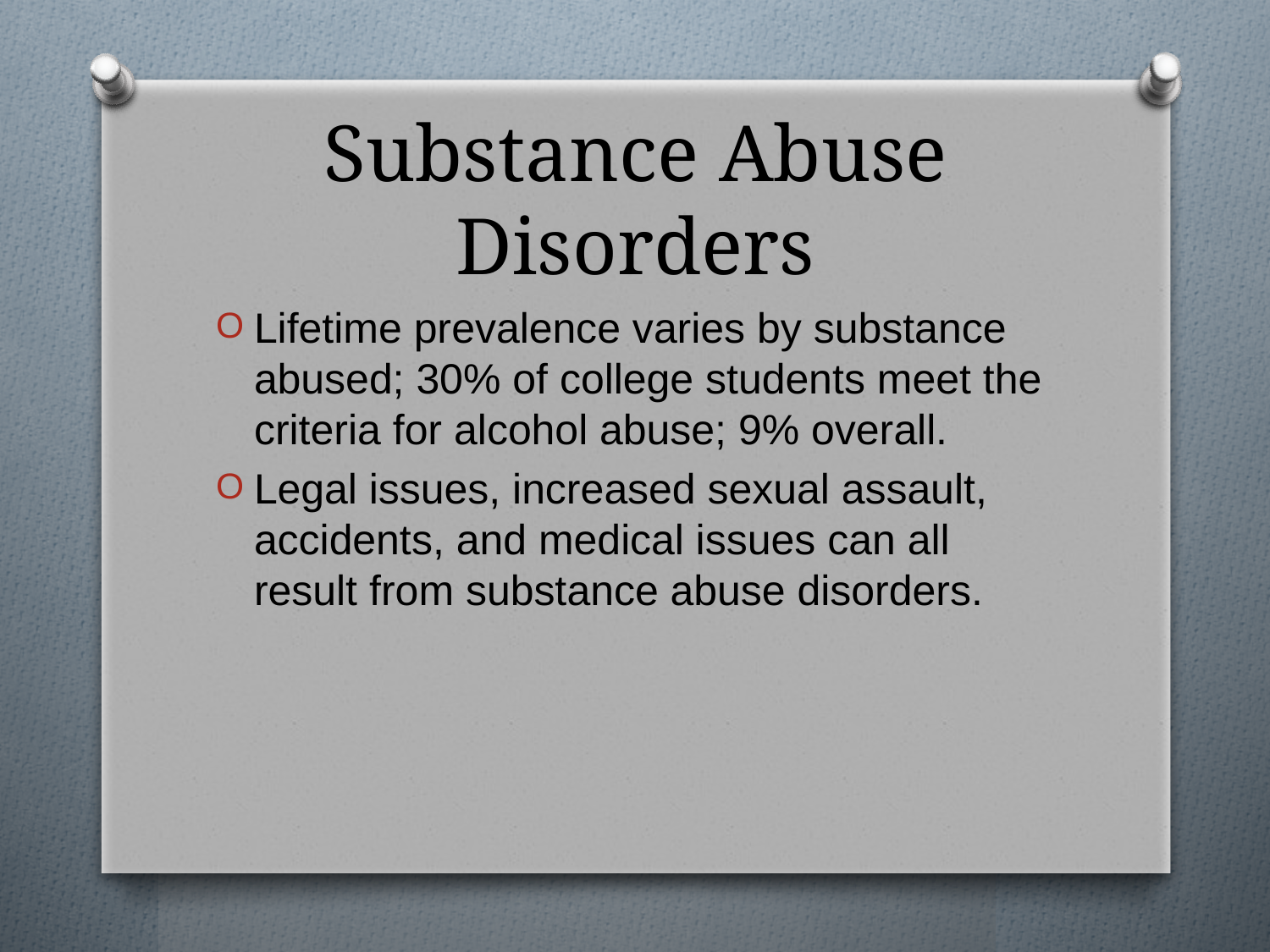

# Substance Abuse Disorders
Lifetime prevalence varies by substance abused; 30% of college students meet the criteria for alcohol abuse; 9% overall.
Legal issues, increased sexual assault, accidents, and medical issues can all result from substance abuse disorders.